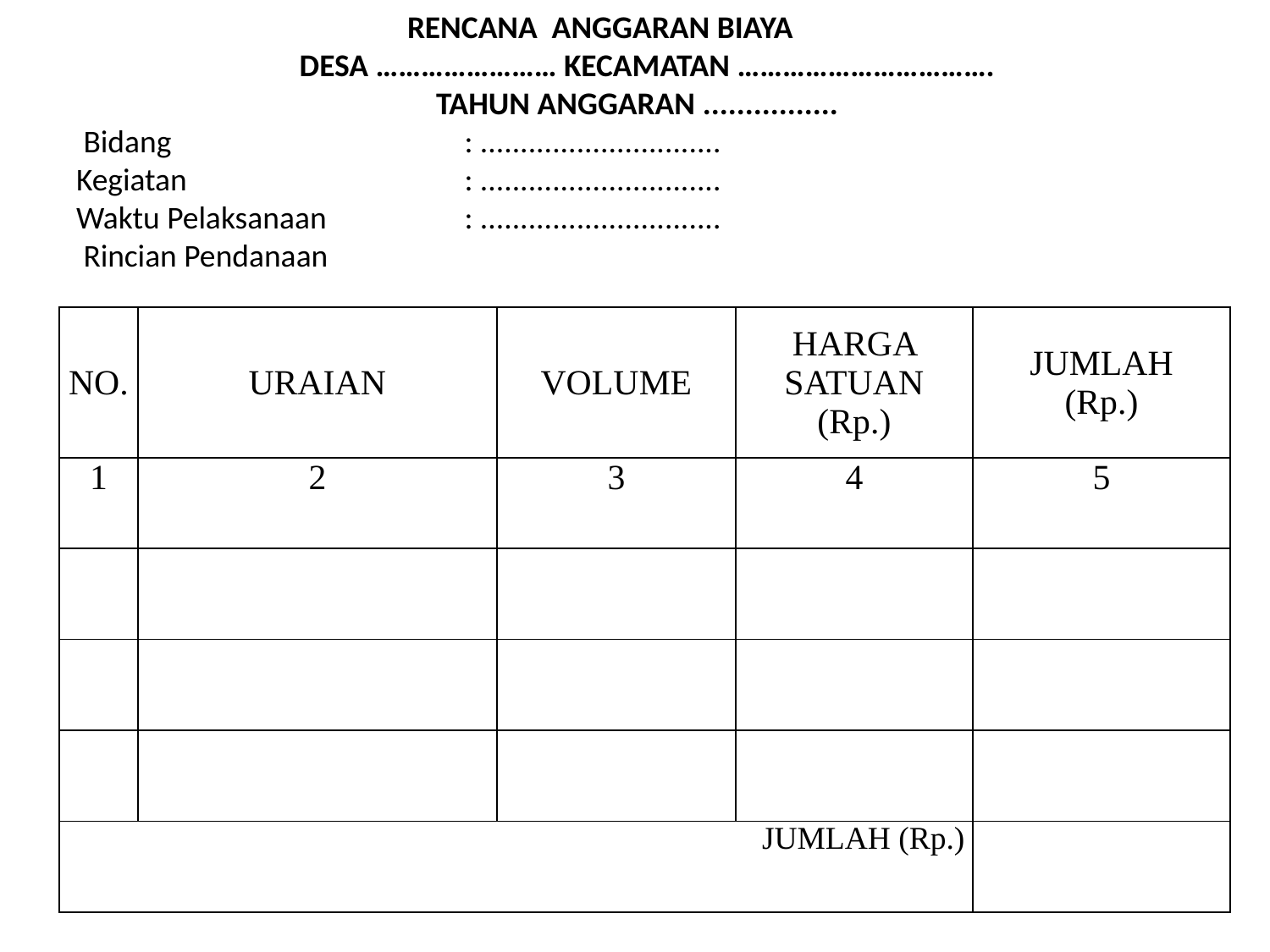

# RENCANA  ANGGARAN BIAYA DESA …………………… KECAMATAN ……………………………. TAHUN ANGGARAN ................  Bidang    			 : .............................. Kegiatan			 : .............................. Waktu Pelaksanaan  	 : ..............................  Rincian Pendanaan
| NO. | URAIAN | VOLUME | HARGA SATUAN (Rp.) | JUMLAH (Rp.) |
| --- | --- | --- | --- | --- |
| 1 | 2 | 3 | 4 | 5 |
|  |  |  |  |  |
|  |  |  |  |  |
|  |  |  |  |  |
| JUMLAH (Rp.) |  |  |  |  |